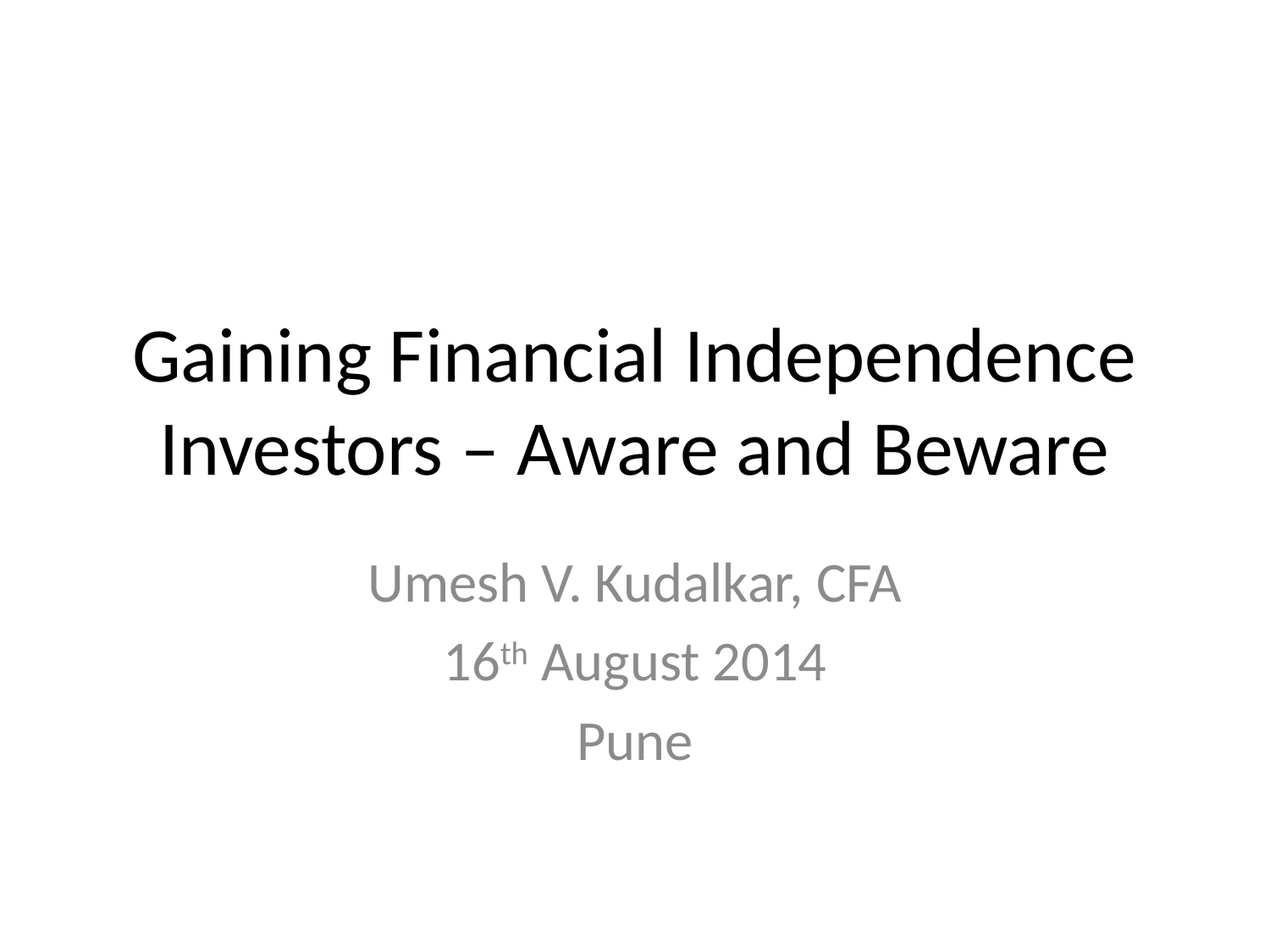

# Gaining Financial Independence Investors – Aware and Beware
Umesh V. Kudalkar, CFA
16th August 2014
Pune